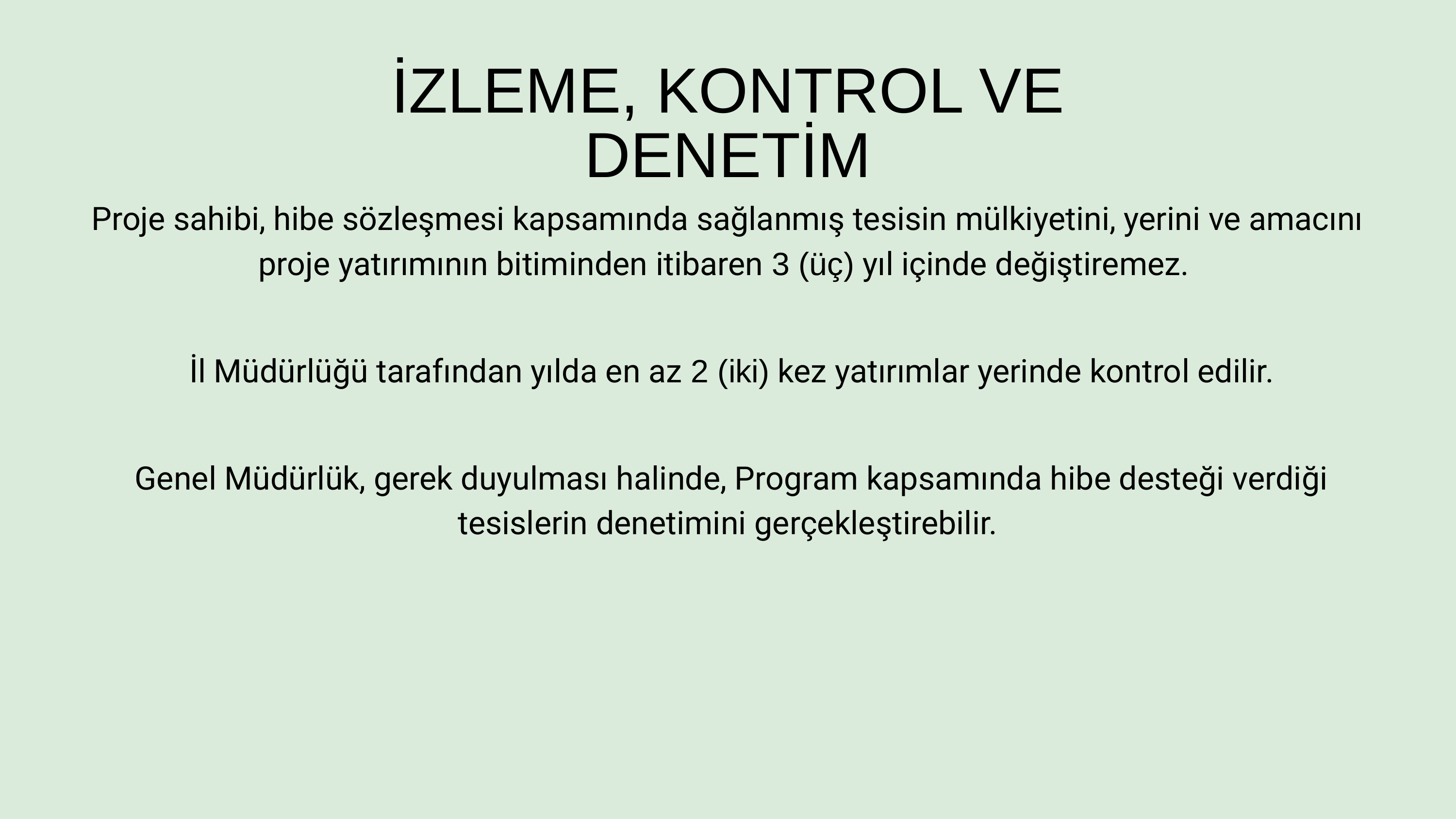

İZLEME, KONTROL VE DENETİM
Proje sahibi, hibe sözleşmesi kapsamında sağlanmış tesisin mülkiyetini, yerini ve amacını proje yatırımının bitiminden itibaren 3 (üç) yıl içinde değiştiremez.

 İl Müdürlüğü tarafından yılda en az 2 (iki) kez yatırımlar yerinde kontrol edilir.

 Genel Müdürlük, gerek duyulması halinde, Program kapsamında hibe desteği verdiği tesislerin denetimini gerçekleştirebilir.